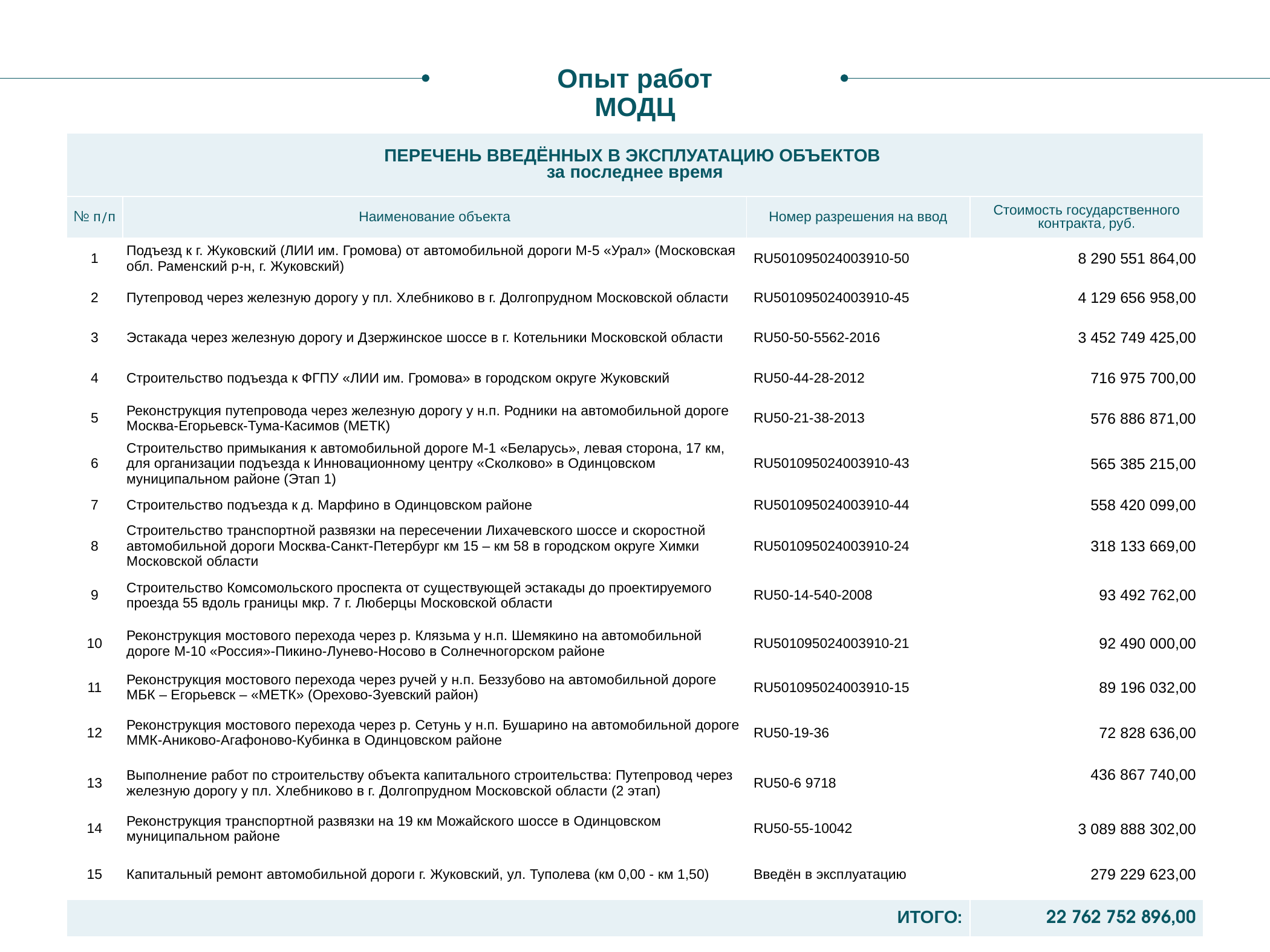

Опыт работ
МОДЦ
| ПЕРЕЧЕНЬ ВВЕДЁННЫХ В ЭКСПЛУАТАЦИЮ ОБЪЕКТОВ за последнее время |  |  |  |
| --- | --- | --- | --- |
| № п/п | Наименование объекта | Номер разрешения на ввод | Стоимость государственного контракта, руб. |
| 1 | Подъезд к г. Жуковский (ЛИИ им. Громова) от автомобильной дороги М-5 «Урал» (Московская обл. Раменский р-н, г. Жуковский) | RU501095024003910-50 | 8 290 551 864,00 |
| 2 | Путепровод через железную дорогу у пл. Хлебниково в г. Долгопрудном Московской области | RU501095024003910-45 | 4 129 656 958,00 |
| 3 | Эстакада через железную дорогу и Дзержинское шоссе в г. Котельники Московской области | RU50-50-5562-2016 | 3 452 749 425,00 |
| 4 | Строительство подъезда к ФГПУ «ЛИИ им. Громова» в городском округе Жуковский | RU50-44-28-2012 | 716 975 700,00 |
| 5 | Реконструкция путепровода через железную дорогу у н.п. Родники на автомобильной дороге Москва-Егорьевск-Тума-Касимов (МЕТК) | RU50-21-38-2013 | 576 886 871,00 |
| 6 | Строительство примыкания к автомобильной дороге М-1 «Беларусь», левая сторона, 17 км, для организации подъезда к Инновационному центру «Сколково» в Одинцовском муниципальном районе (Этап 1) | RU501095024003910-43 | 565 385 215,00 |
| 7 | Строительство подъезда к д. Марфино в Одинцовском районе | RU501095024003910-44 | 558 420 099,00 |
| 8 | Строительство транспортной развязки на пересечении Лихачевского шоссе и скоростной автомобильной дороги Москва-Санкт-Петербург км 15 – км 58 в городском округе Химки Московской области | RU501095024003910-24 | 318 133 669,00 |
| 9 | Строительство Комсомольского проспекта от существующей эстакады до проектируемого проезда 55 вдоль границы мкр. 7 г. Люберцы Московской области | RU50-14-540-2008 | 93 492 762,00 |
| 10 | Реконструкция мостового перехода через р. Клязьма у н.п. Шемякино на автомобильной дороге М-10 «Россия»-Пикино-Лунево-Носово в Солнечногорском районе | RU501095024003910-21 | 92 490 000,00 |
| 11 | Реконструкция мостового перехода через ручей у н.п. Беззубово на автомобильной дороге МБК – Егорьевск – «МЕТК» (Орехово-Зуевский район) | RU501095024003910-15 | 89 196 032,00 |
| 12 | Реконструкция мостового перехода через р. Сетунь у н.п. Бушарино на автомобильной дороге ММК-Аниково-Агафоново-Кубинка в Одинцовском районе | RU50-19-36 | 72 828 636,00 |
| 13 | Выполнение работ по строительству объекта капитального строительства: Путепровод через железную дорогу у пл. Хлебниково в г. Долгопрудном Московской области (2 этап) | RU50-6 9718 | 436 867 740,00 |
| 14 | Реконструкция транспортной развязки на 19 км Можайского шоссе в Одинцовском муниципальном районе | RU50-55-10042 | 3 089 888 302,00 |
| 15 | Капитальный ремонт автомобильной дороги г. Жуковский, ул. Туполева (км 0,00 - км 1,50) | Введён в эксплуатацию | 279 229 623,00 |
| ИТОГО: |  |  | 22 762 752 896,00 |